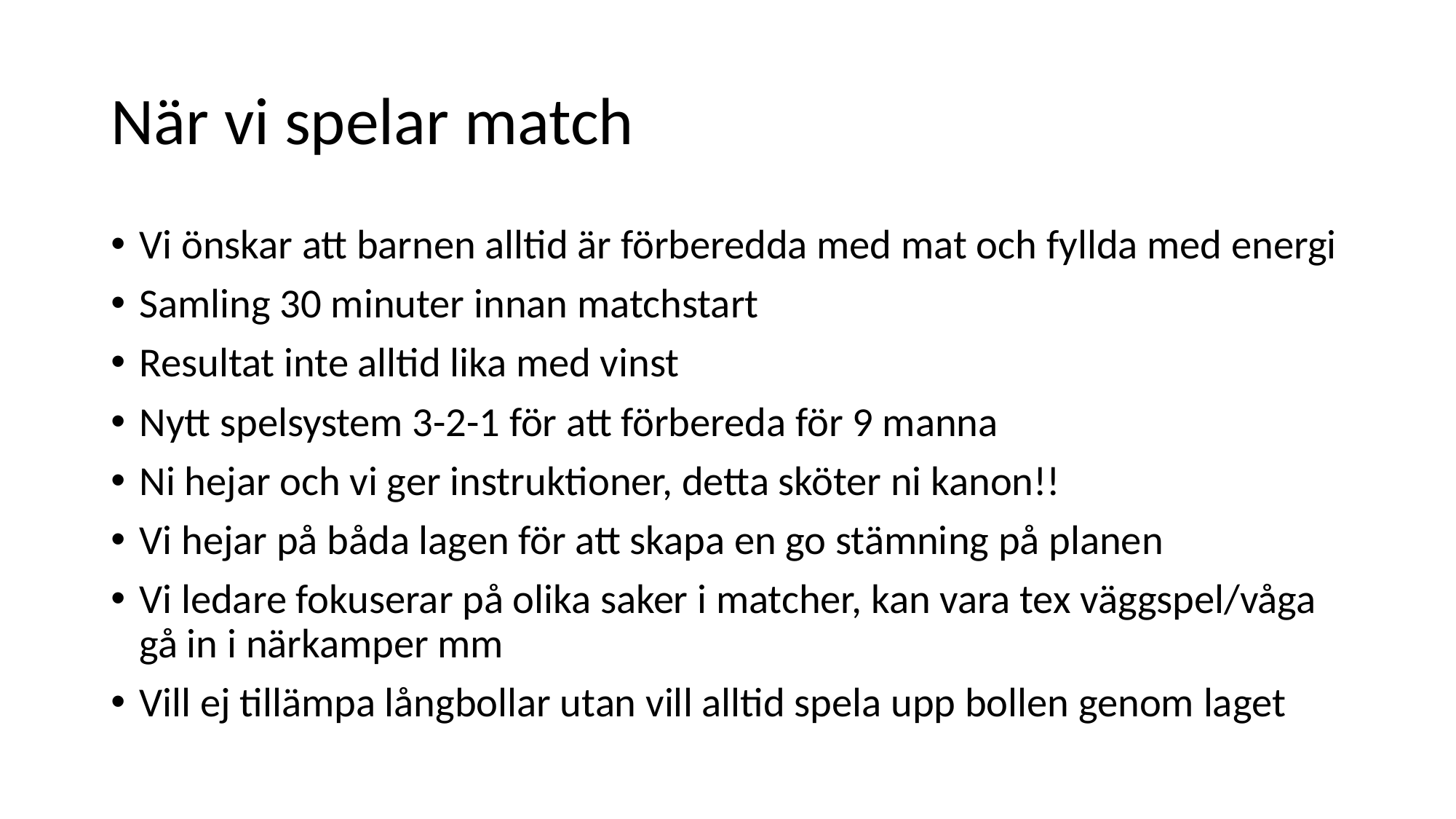

# När vi spelar match
Vi önskar att barnen alltid är förberedda med mat och fyllda med energi
Samling 30 minuter innan matchstart
Resultat inte alltid lika med vinst
Nytt spelsystem 3-2-1 för att förbereda för 9 manna
Ni hejar och vi ger instruktioner, detta sköter ni kanon!!
Vi hejar på båda lagen för att skapa en go stämning på planen
Vi ledare fokuserar på olika saker i matcher, kan vara tex väggspel/våga gå in i närkamper mm
Vill ej tillämpa långbollar utan vill alltid spela upp bollen genom laget